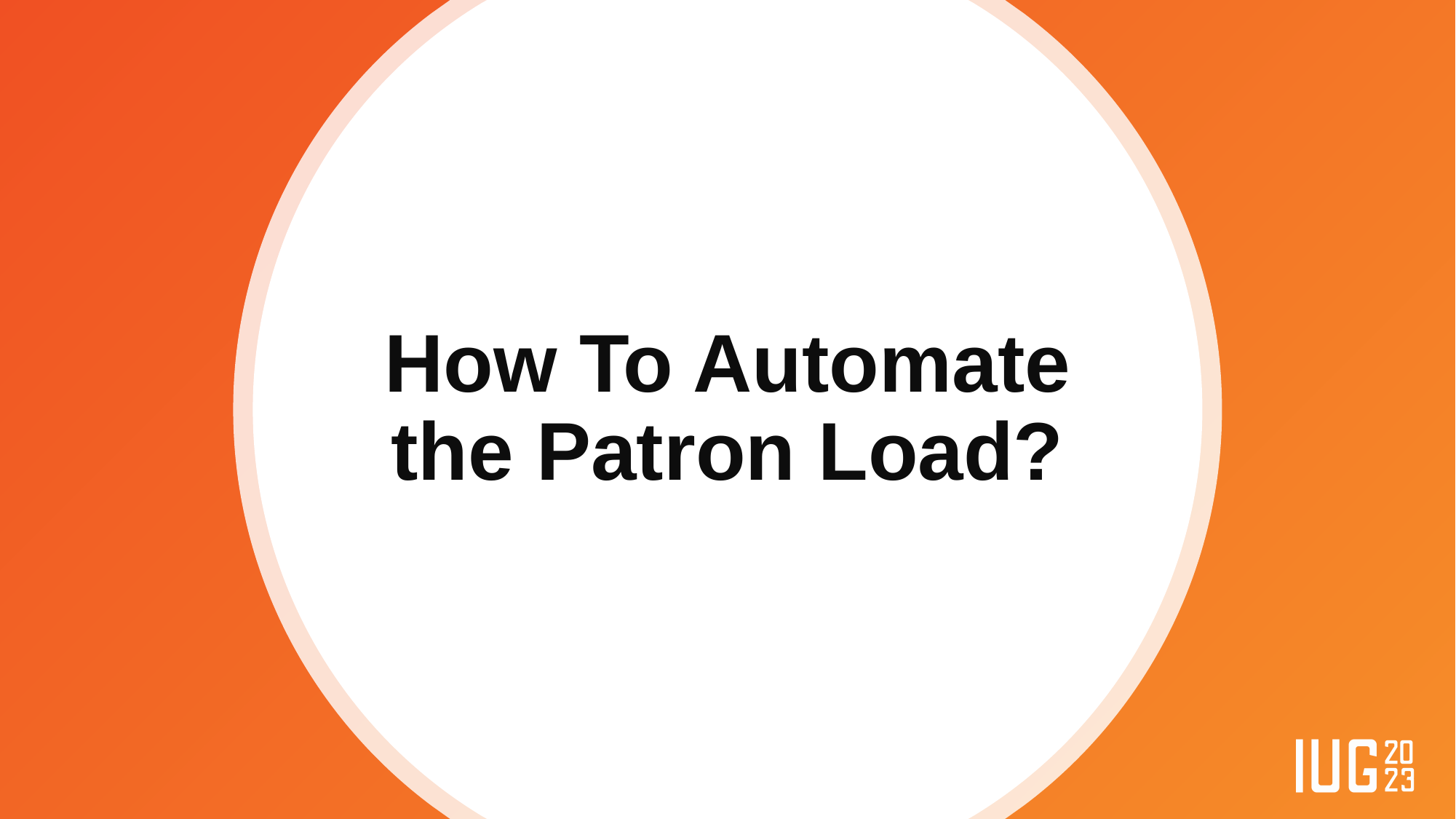

# How To Automate the Patron Load?